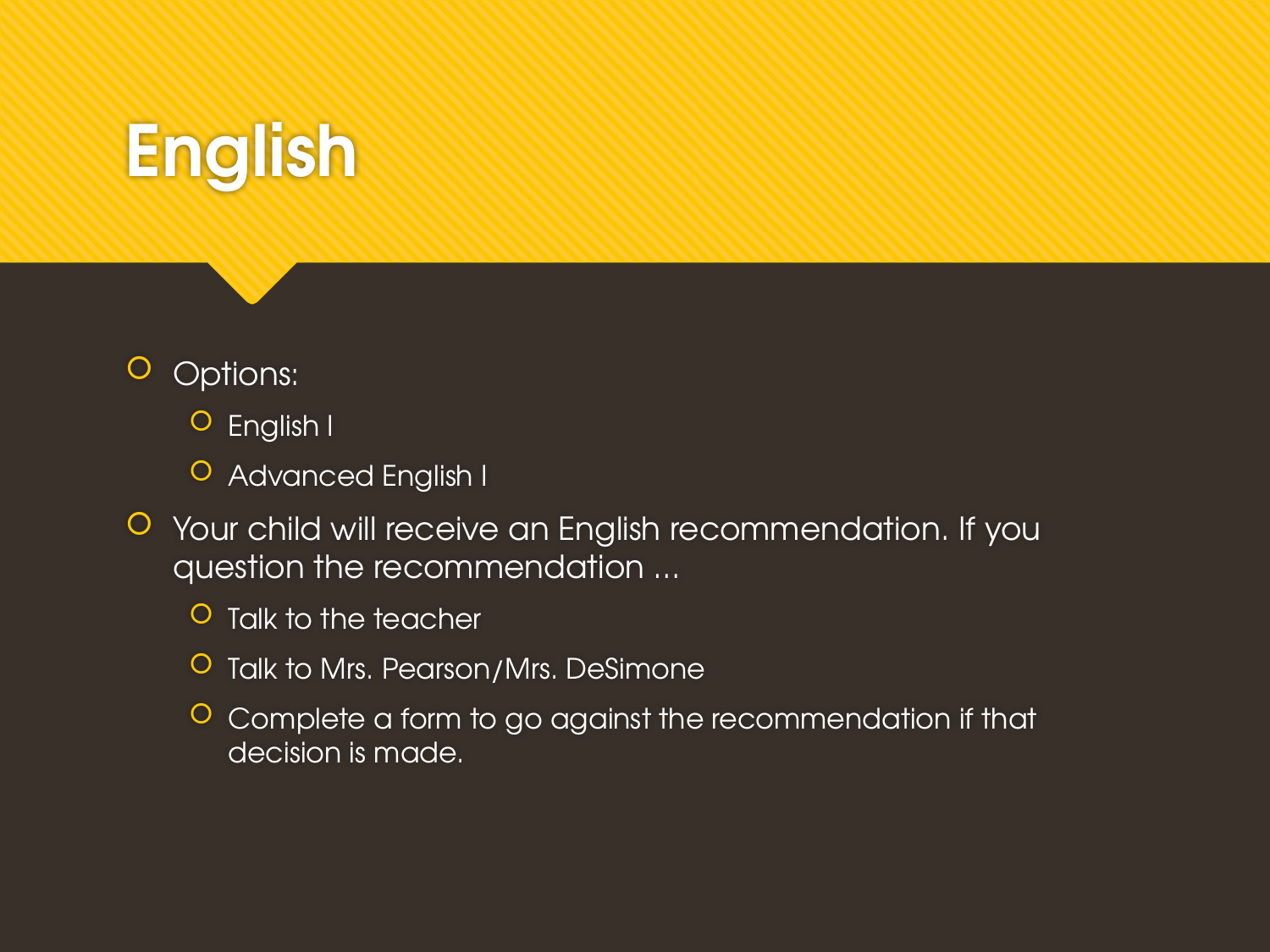

# English
Options:
English I
Advanced English I
Your child will receive an English recommendation. If you question the recommendation …
Talk to the teacher
Talk to Mrs. Pearson/Mrs. DeSimone
Complete a form to go against the recommendation if that decision is made.